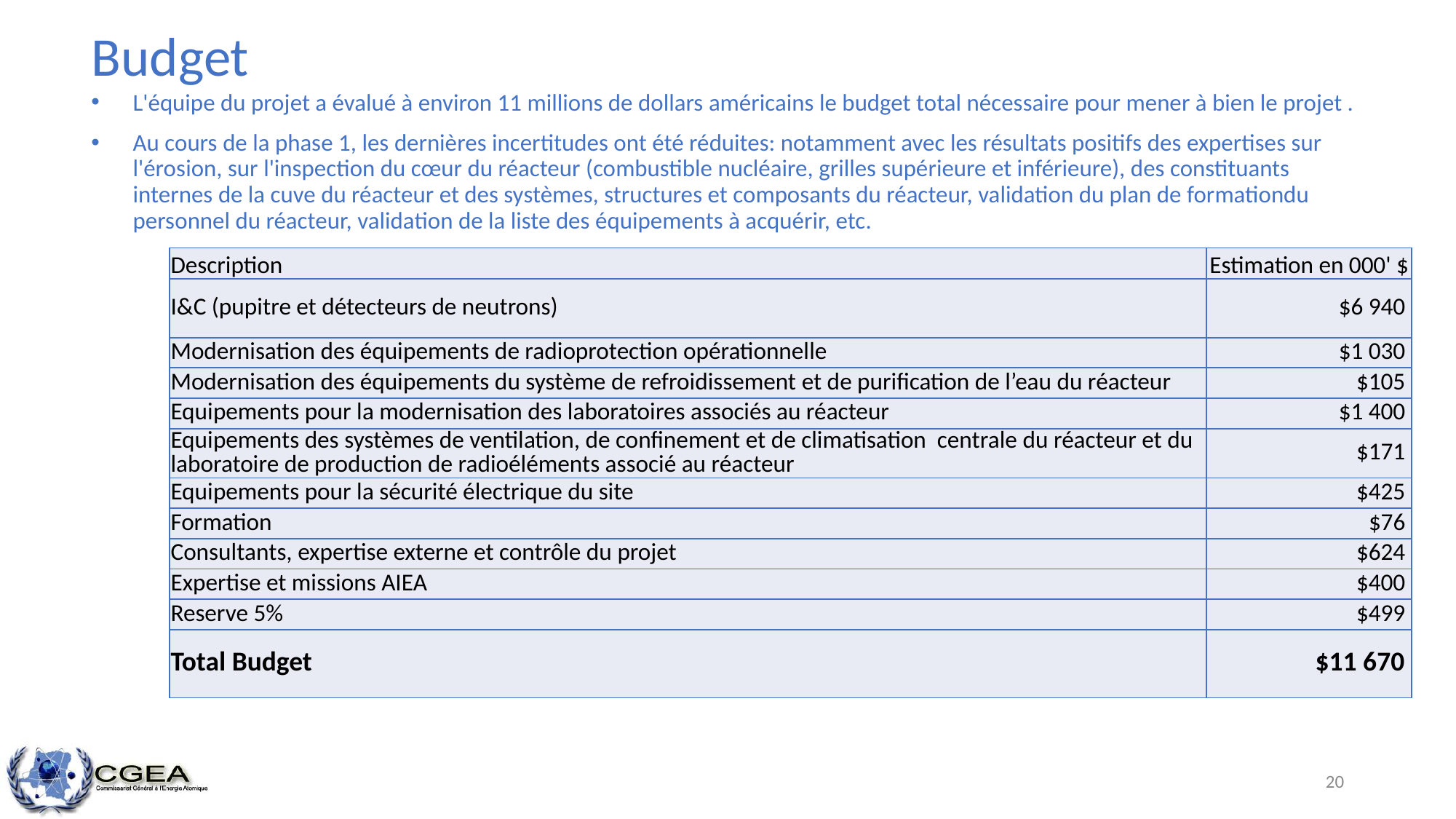

# Budget
L'équipe du projet a évalué à environ 11 millions de dollars américains le budget total nécessaire pour mener à bien le projet .
Au cours de la phase 1, les dernières incertitudes ont été réduites: notamment avec les résultats positifs des expertises sur l'érosion, sur l'inspection du cœur du réacteur (combustible nucléaire, grilles supérieure et inférieure), des constituants internes de la cuve du réacteur et des systèmes, structures et composants du réacteur, validation du plan de formationdu personnel du réacteur, validation de la liste des équipements à acquérir, etc.
| Description | Estimation en 000' $ |
| --- | --- |
| I&C (pupitre et détecteurs de neutrons) | $6 940 |
| Modernisation des équipements de radioprotection opérationnelle | $1 030 |
| Modernisation des équipements du système de refroidissement et de purification de l’eau du réacteur | $105 |
| Equipements pour la modernisation des laboratoires associés au réacteur | $1 400 |
| Equipements des systèmes de ventilation, de confinement et de climatisation centrale du réacteur et du laboratoire de production de radioéléments associé au réacteur | $171 |
| Equipements pour la sécurité électrique du site | $425 |
| Formation | $76 |
| Consultants, expertise externe et contrôle du projet | $624 |
| Expertise et missions AIEA | $400 |
| Reserve 5% | $499 |
| Total Budget | $11 670 |
20